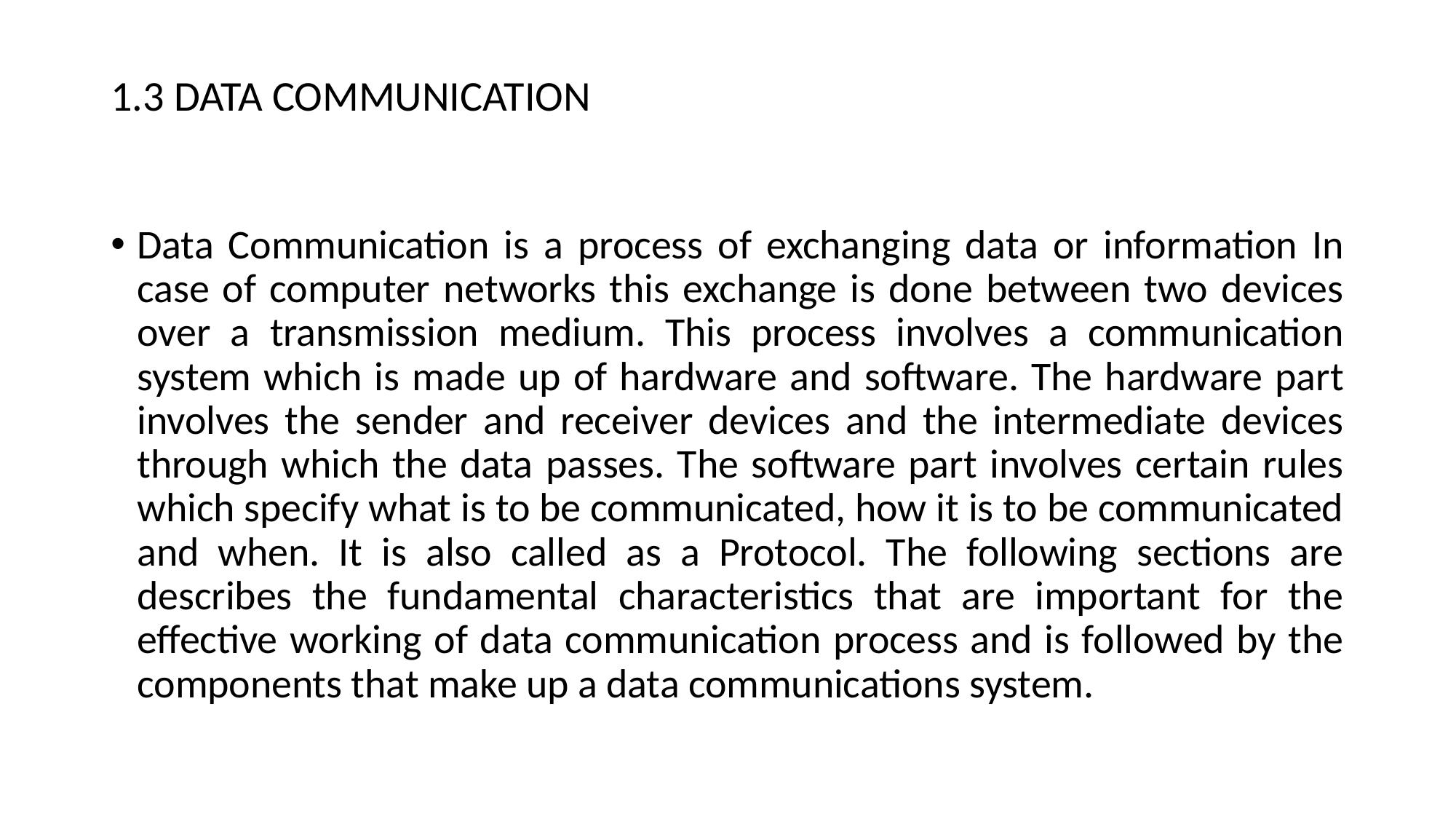

# 1.3 DATA COMMUNICATION
Data Communication is a process of exchanging data or information In case of computer networks this exchange is done between two devices over a transmission medium. This process involves a communication system which is made up of hardware and software. The hardware part involves the sender and receiver devices and the intermediate devices through which the data passes. The software part involves certain rules which specify what is to be communicated, how it is to be communicated and when. It is also called as a Protocol. The following sections are describes the fundamental characteristics that are important for the effective working of data communication process and is followed by the components that make up a data communications system.